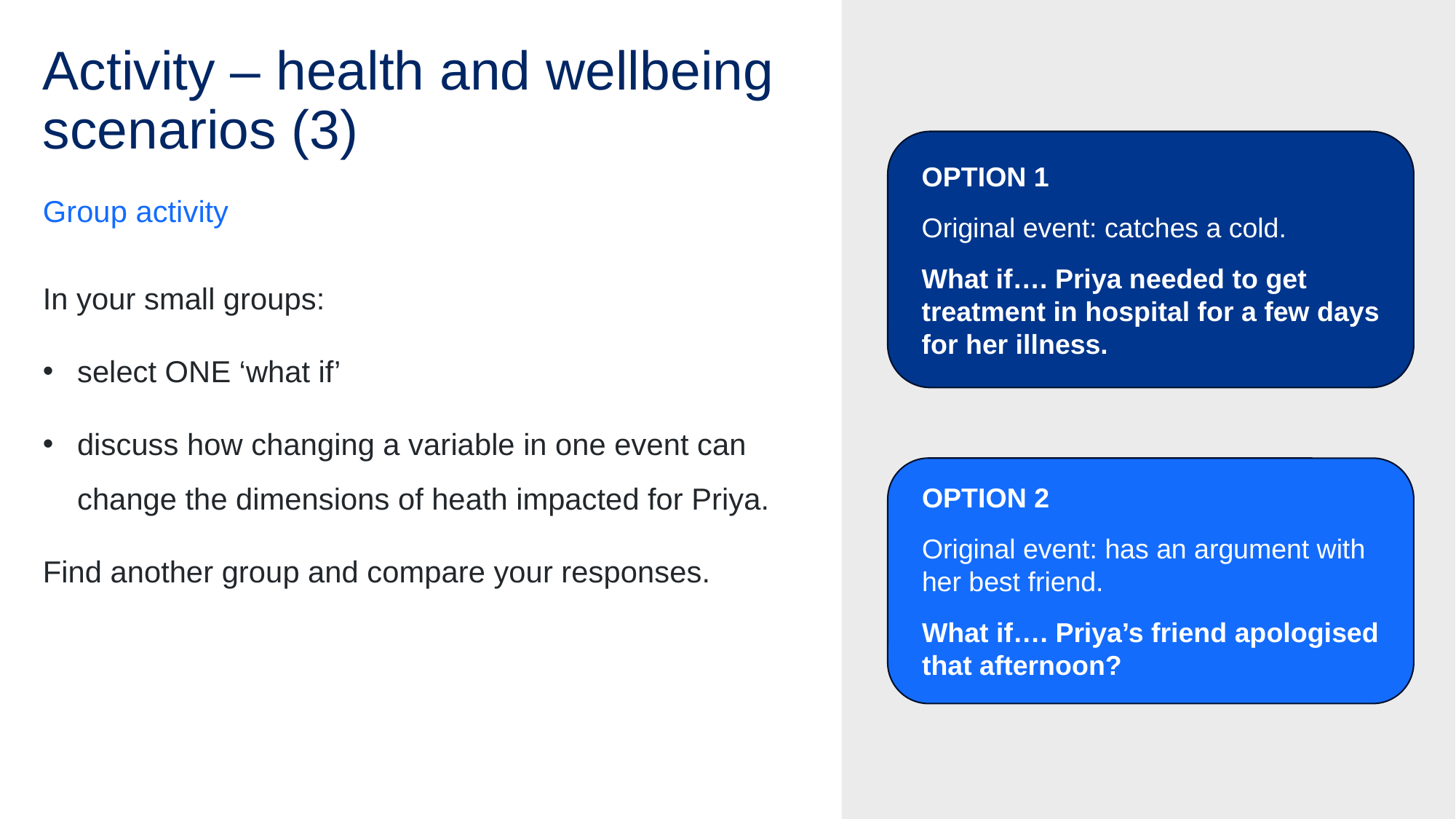

# Activity – health and wellbeing scenarios (3)
OPTION 1
Original event: catches a cold.
What if…. Priya needed to get treatment in hospital for a few days for her illness.
Group activity
In your small groups:
select ONE ‘what if’
discuss how changing a variable in one event can change the dimensions of heath impacted for Priya.
Find another group and compare your responses.
OPTION 2
Original event: has an argument with her best friend.
What if…. Priya’s friend apologised that afternoon?
13